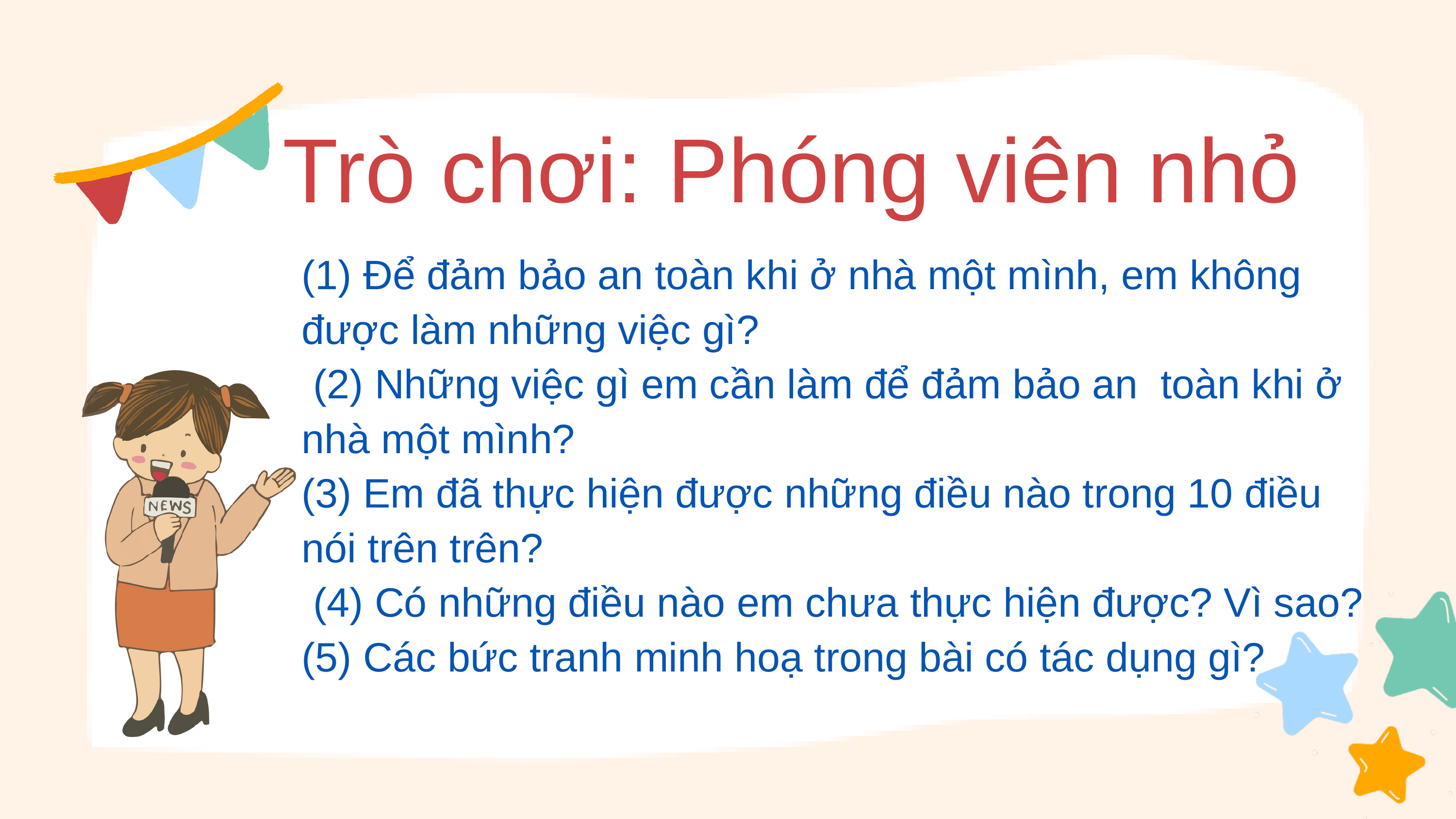

Trò chơi: Phóng viên nhỏ

(1) Để đảm bảo an toàn khi ở nhà một mình, em không được làm những việc gì?
 (2) Những việc gì em cần làm để đảm bảo an  toàn khi ở nhà một mình?
(3) Em đã thực hiện được những điều nào trong 10 điều nói trên trên?
 (4) Có những điều nào em chưa thực hiện được? Vì sao?
(5) Các bức tranh minh hoạ trong bài có tác dụng gì?